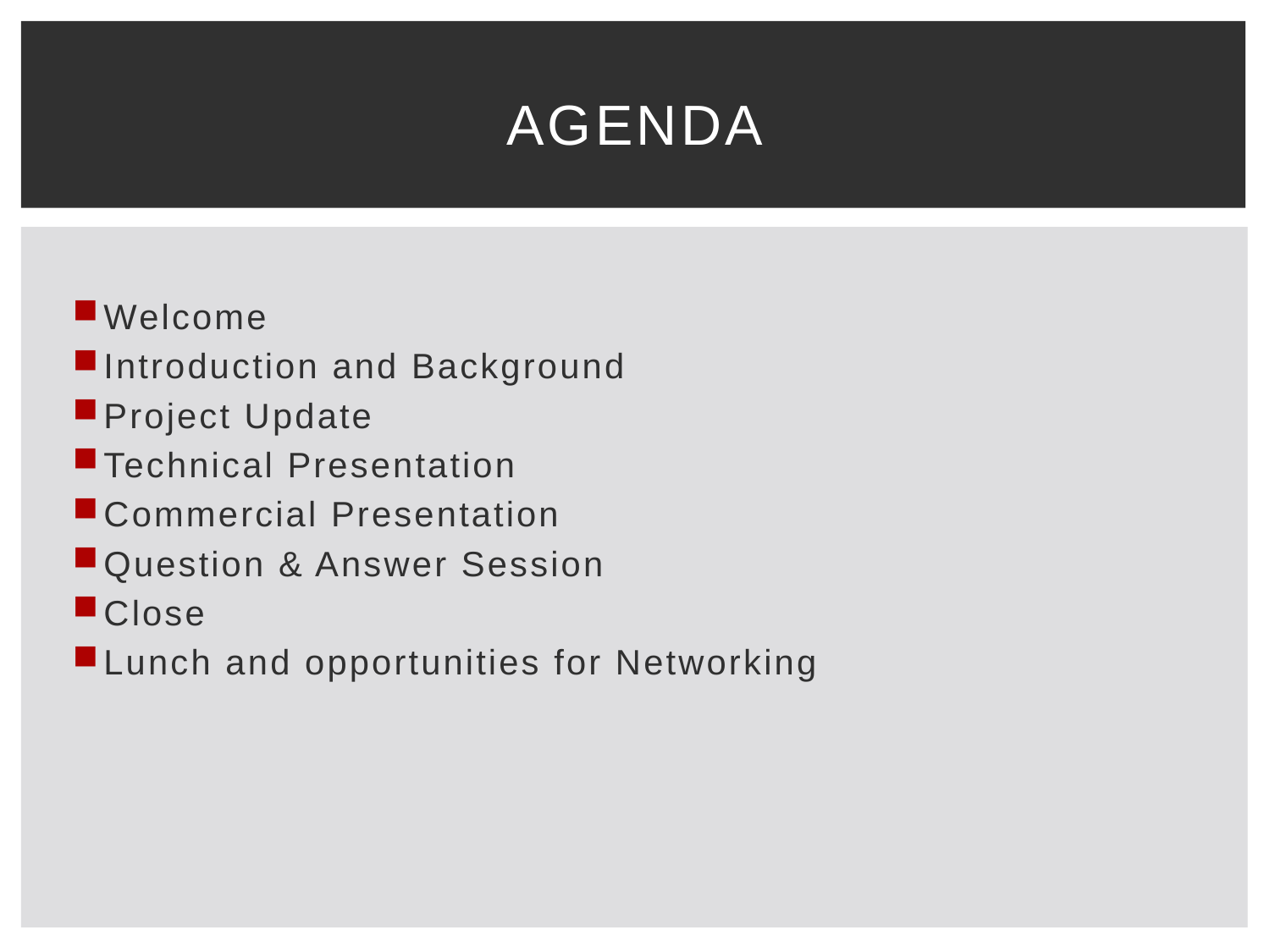

# Agenda

Welcome
Introduction and Background
Project Update
Technical Presentation
Commercial Presentation
Question & Answer Session
Close
Lunch and opportunities for Networking